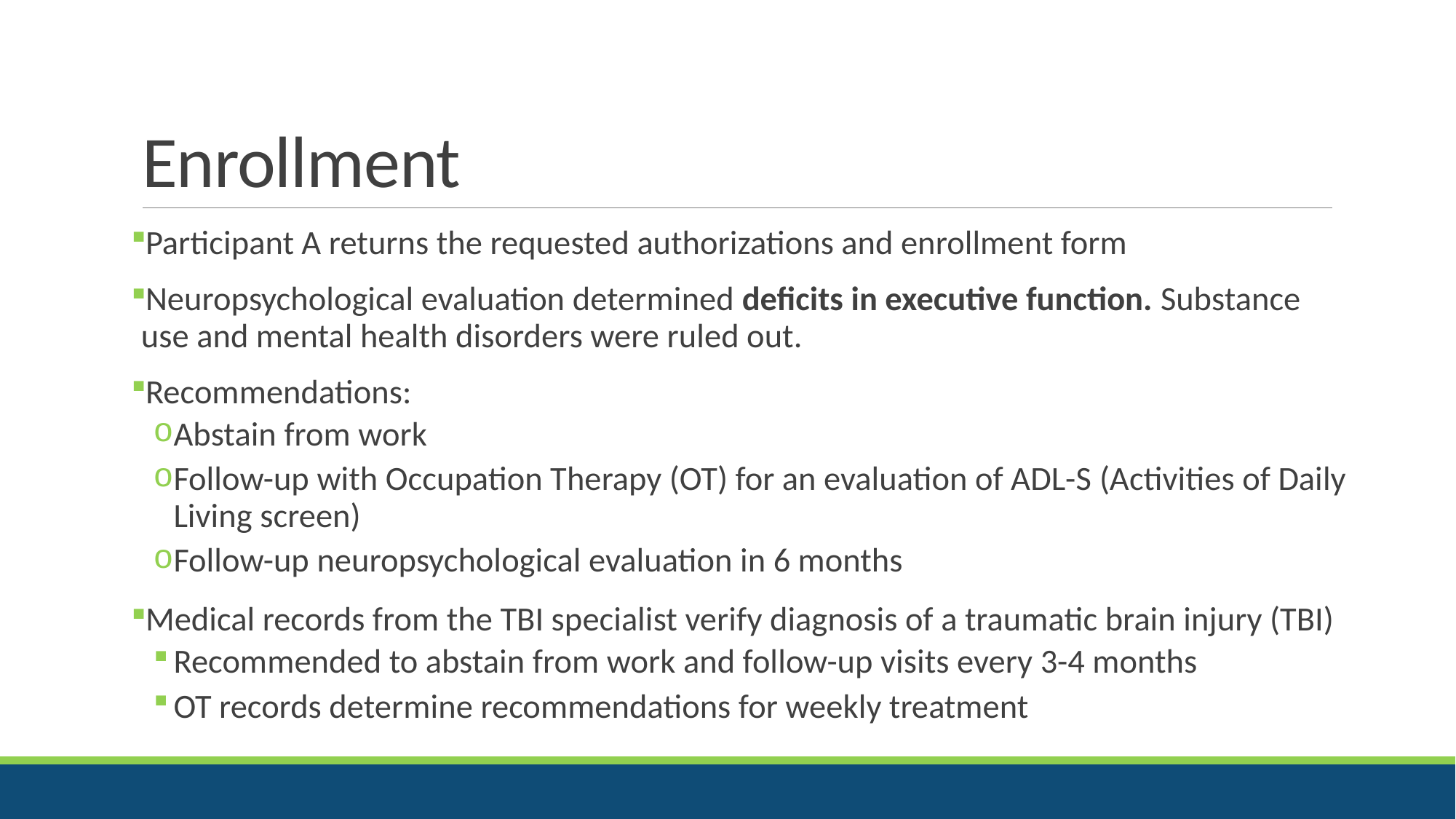

# Enrollment
Participant A returns the requested authorizations and enrollment form
Neuropsychological evaluation determined deficits in executive function. Substance use and mental health disorders were ruled out.
Recommendations:
Abstain from work
Follow-up with Occupation Therapy (OT) for an evaluation of ADL-S (Activities of Daily Living screen)
Follow-up neuropsychological evaluation in 6 months
Medical records from the TBI specialist verify diagnosis of a traumatic brain injury (TBI)
Recommended to abstain from work and follow-up visits every 3-4 months
OT records determine recommendations for weekly treatment